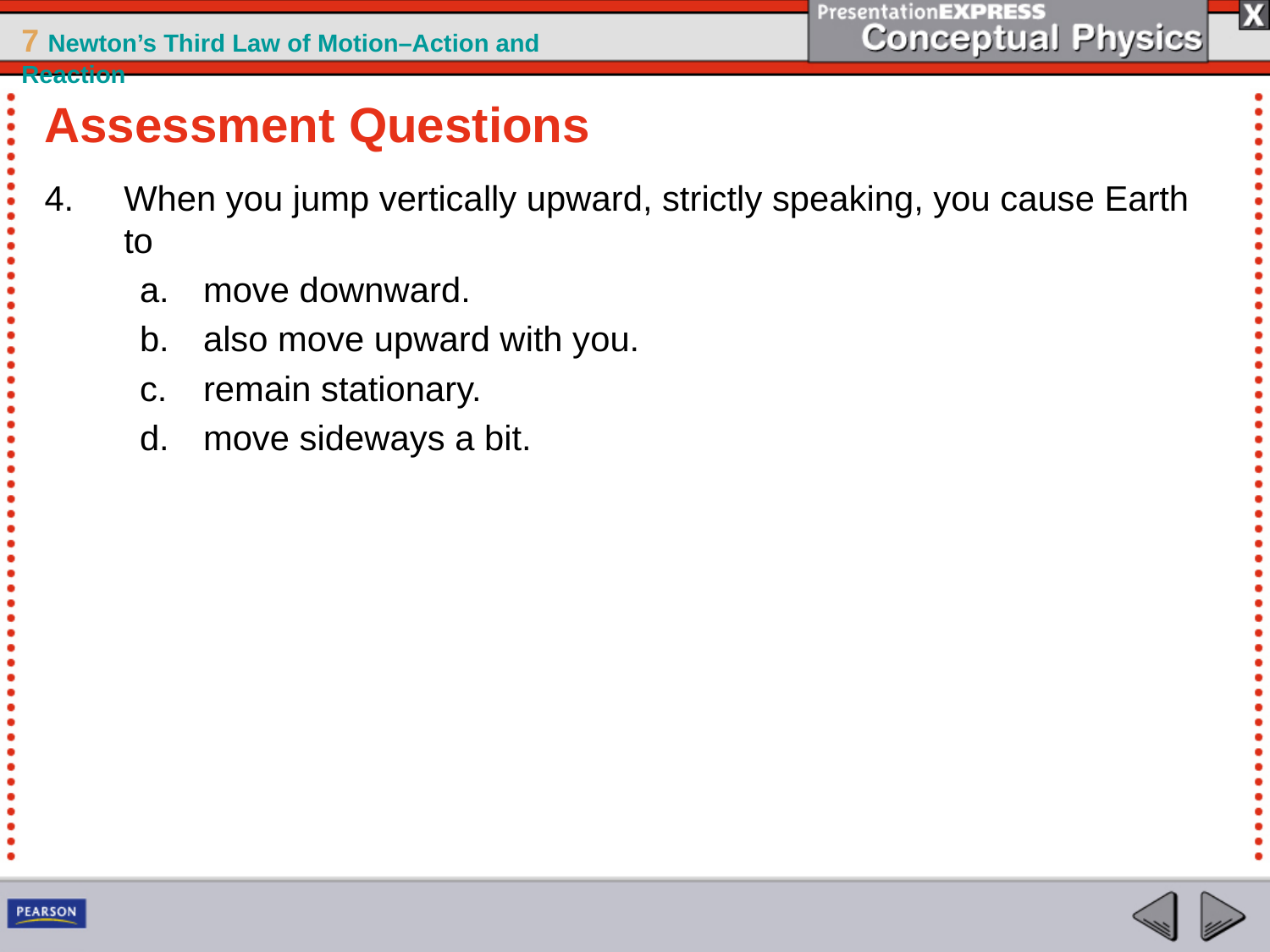

Assessment Questions
When you jump vertically upward, strictly speaking, you cause Earth to
move downward.
also move upward with you.
remain stationary.
move sideways a bit.